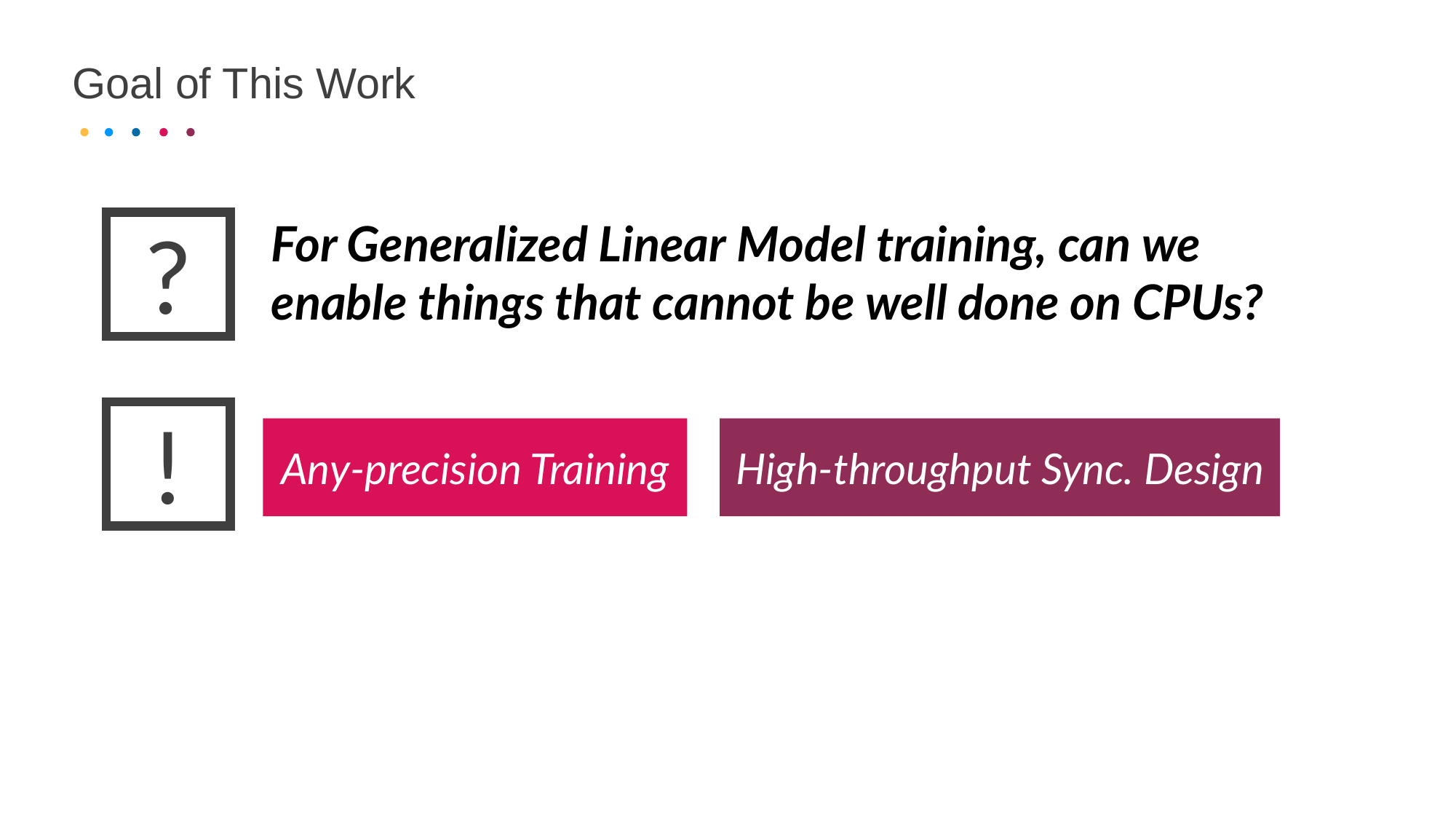

# Goal of This Work
For Generalized Linear Model training, can we enable things that cannot be well done on CPUs?
?
!
Any-precision Training
High-throughput Sync. Design